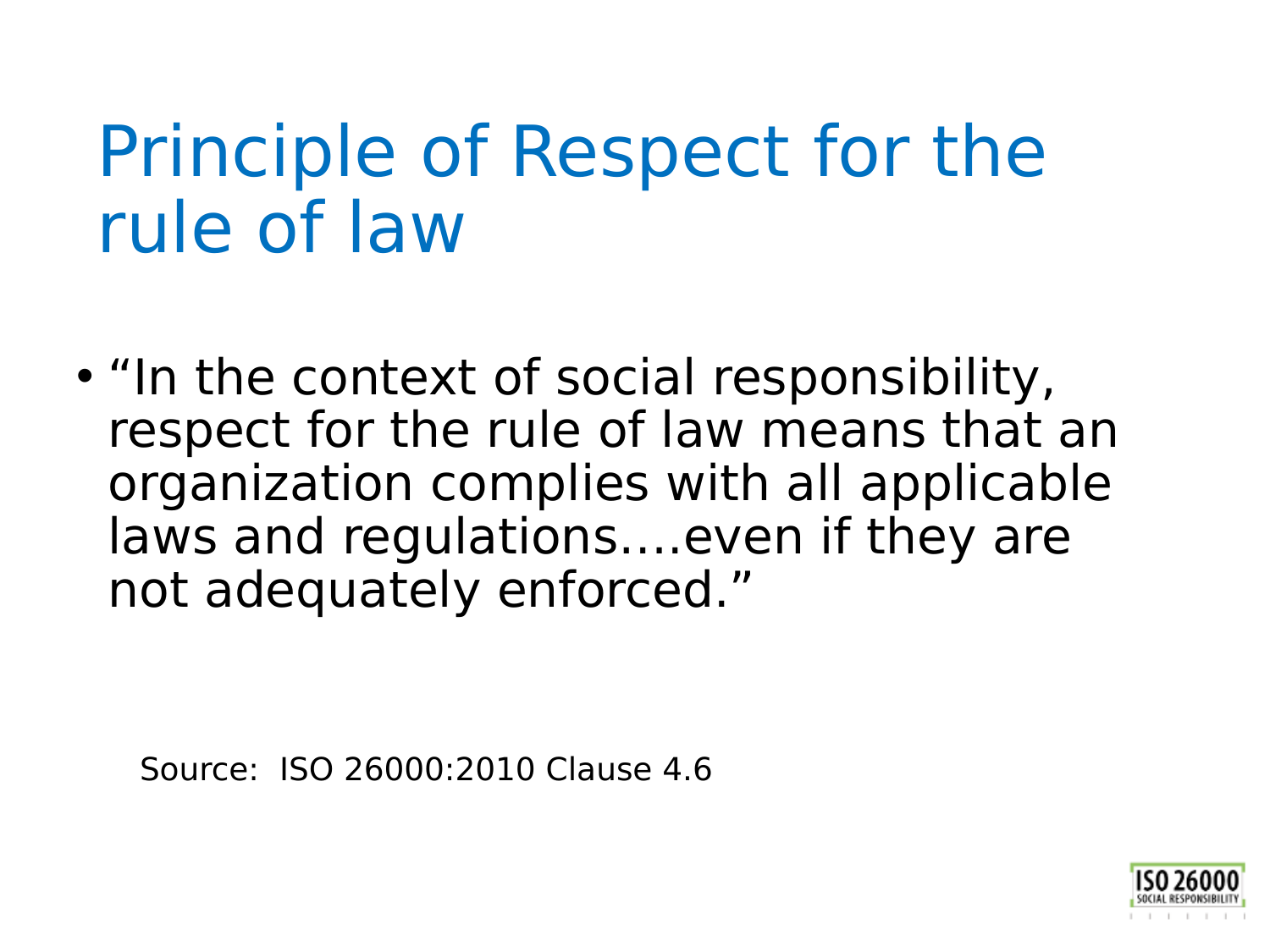

# Principle of Respect for the rule of law

“In the context of social responsibility, respect for the rule of law means that an organization complies with all applicable laws and regulations….even if they are not adequately enforced.”

Source:  ISO 26000:2010 Clause 4.6